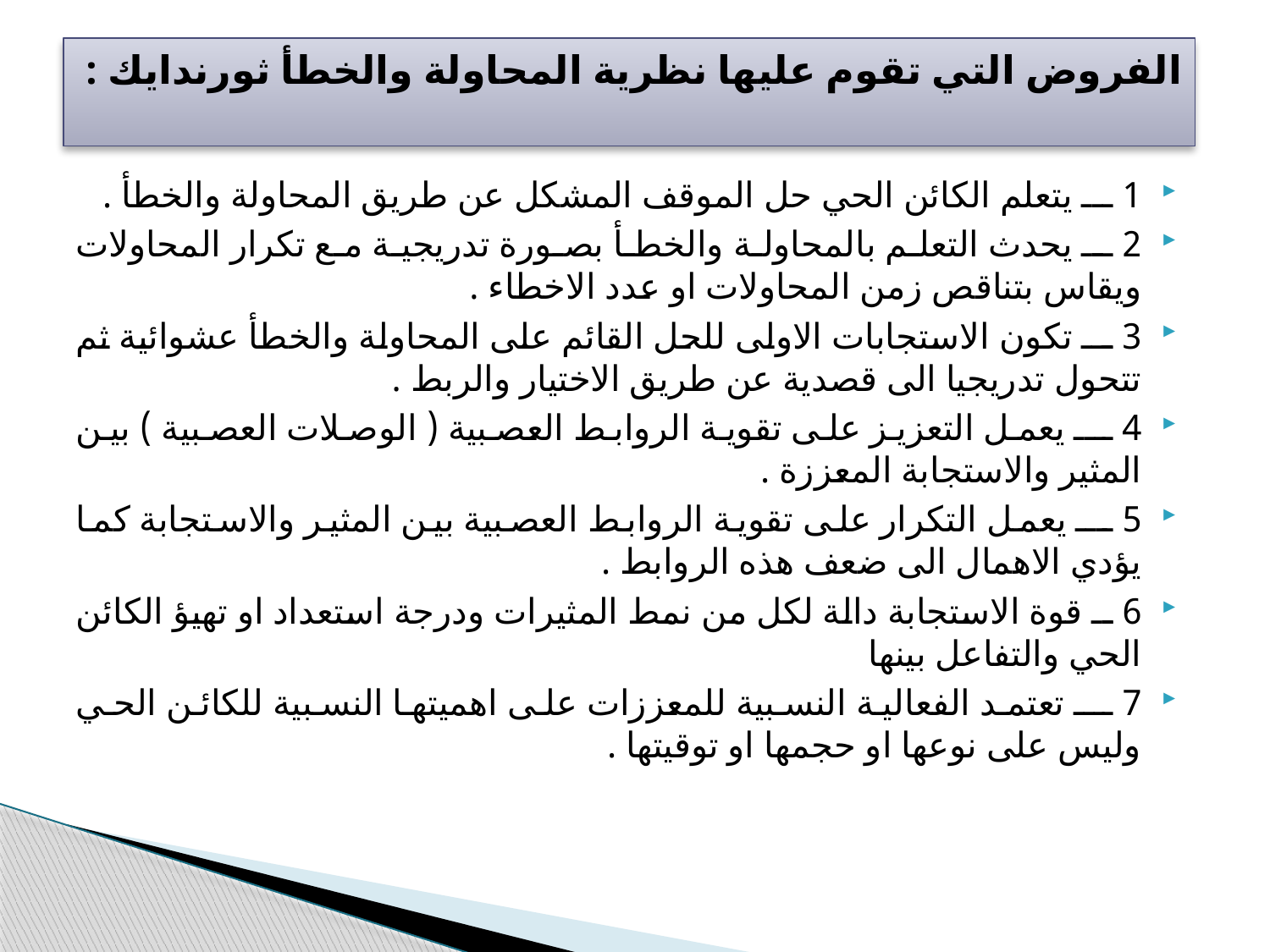

# الفروض التي تقوم عليها نظرية المحاولة والخطأ ثورندايك :
1 ـــ يتعلم الكائن الحي حل الموقف المشكل عن طريق المحاولة والخطأ .
2 ــ يحدث التعلم بالمحاولة والخطأ بصورة تدريجية مع تكرار المحاولات ويقاس بتناقص زمن المحاولات او عدد الاخطاء .
3 ـــ تكون الاستجابات الاولى للحل القائم على المحاولة والخطأ عشوائية ثم تتحول تدريجيا الى قصدية عن طريق الاختيار والربط .
4 ـــ يعمل التعزيز على تقوية الروابط العصبية ( الوصلات العصبية ) بين المثير والاستجابة المعززة .
5 ـــ يعمل التكرار على تقوية الروابط العصبية بين المثير والاستجابة كما يؤدي الاهمال الى ضعف هذه الروابط .
6 ــ قوة الاستجابة دالة لكل من نمط المثيرات ودرجة استعداد او تهيؤ الكائن الحي والتفاعل بينها
7 ـــ تعتمد الفعالية النسبية للمعززات على اهميتها النسبية للكائن الحي وليس على نوعها او حجمها او توقيتها .